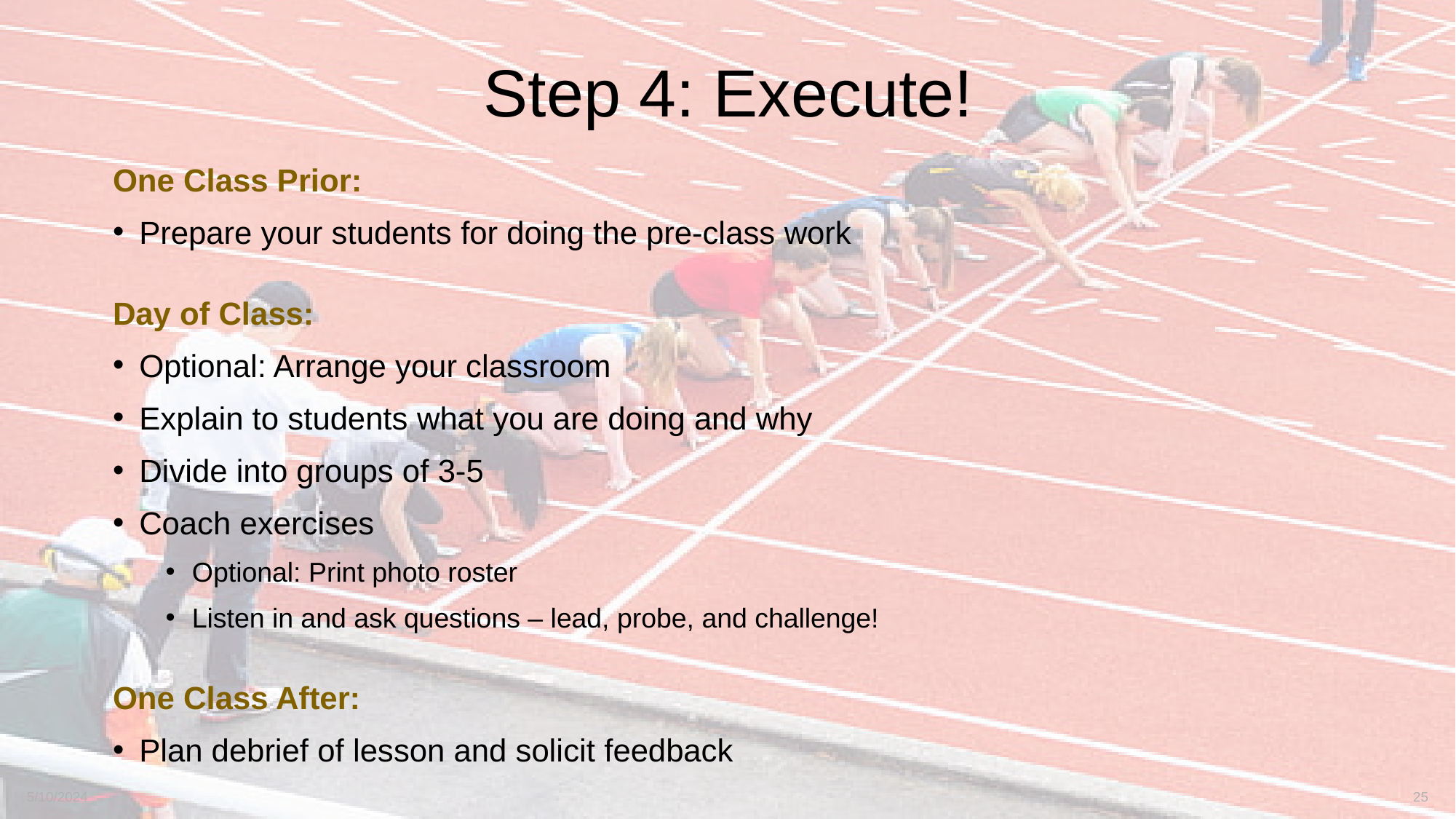

# Step 4: Execute!
One Class Prior:
Prepare your students for doing the pre-class work

Day of Class:
Optional: Arrange your classroom
Explain to students what you are doing and why
Divide into groups of 3-5
Coach exercises
Optional: Print photo roster
Listen in and ask questions – lead, probe, and challenge!

One Class After:
Plan debrief of lesson and solicit feedback
5/10/2024
25